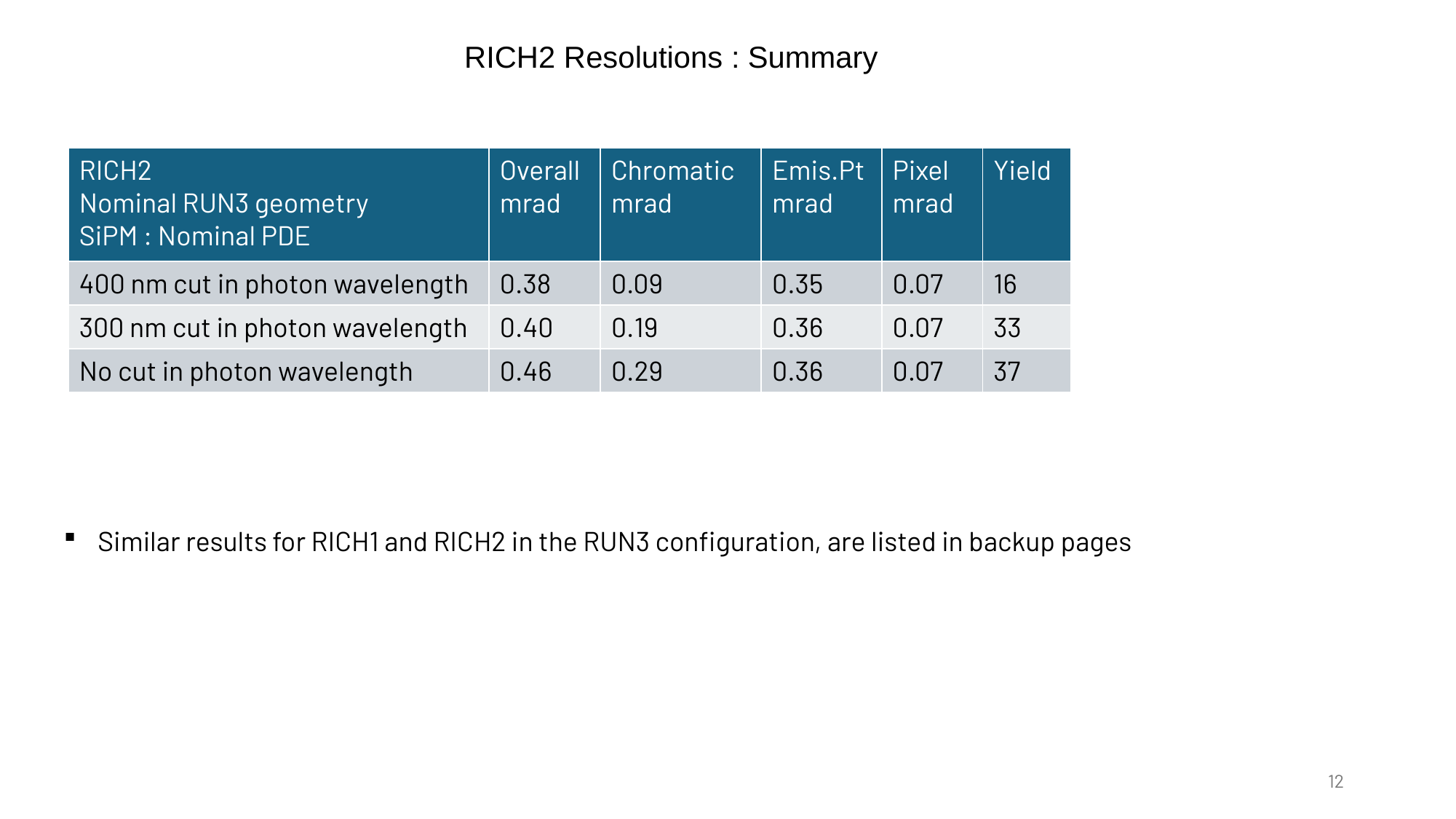

RICH2 Resolutions : Summary
| RICH2 Nominal RUN3 geometry SiPM : Nominal PDE | Overall mrad | Chromatic mrad | Emis.Pt mrad | Pixel mrad | Yield |
| --- | --- | --- | --- | --- | --- |
| 400 nm cut in photon wavelength | 0.38 | 0.09 | 0.35 | 0.07 | 16 |
| 300 nm cut in photon wavelength | 0.40 | 0.19 | 0.36 | 0.07 | 33 |
| No cut in photon wavelength | 0.46 | 0.29 | 0.36 | 0.07 | 37 |
Similar results for RICH1 and RICH2 in the RUN3 configuration, are listed in backup pages
12